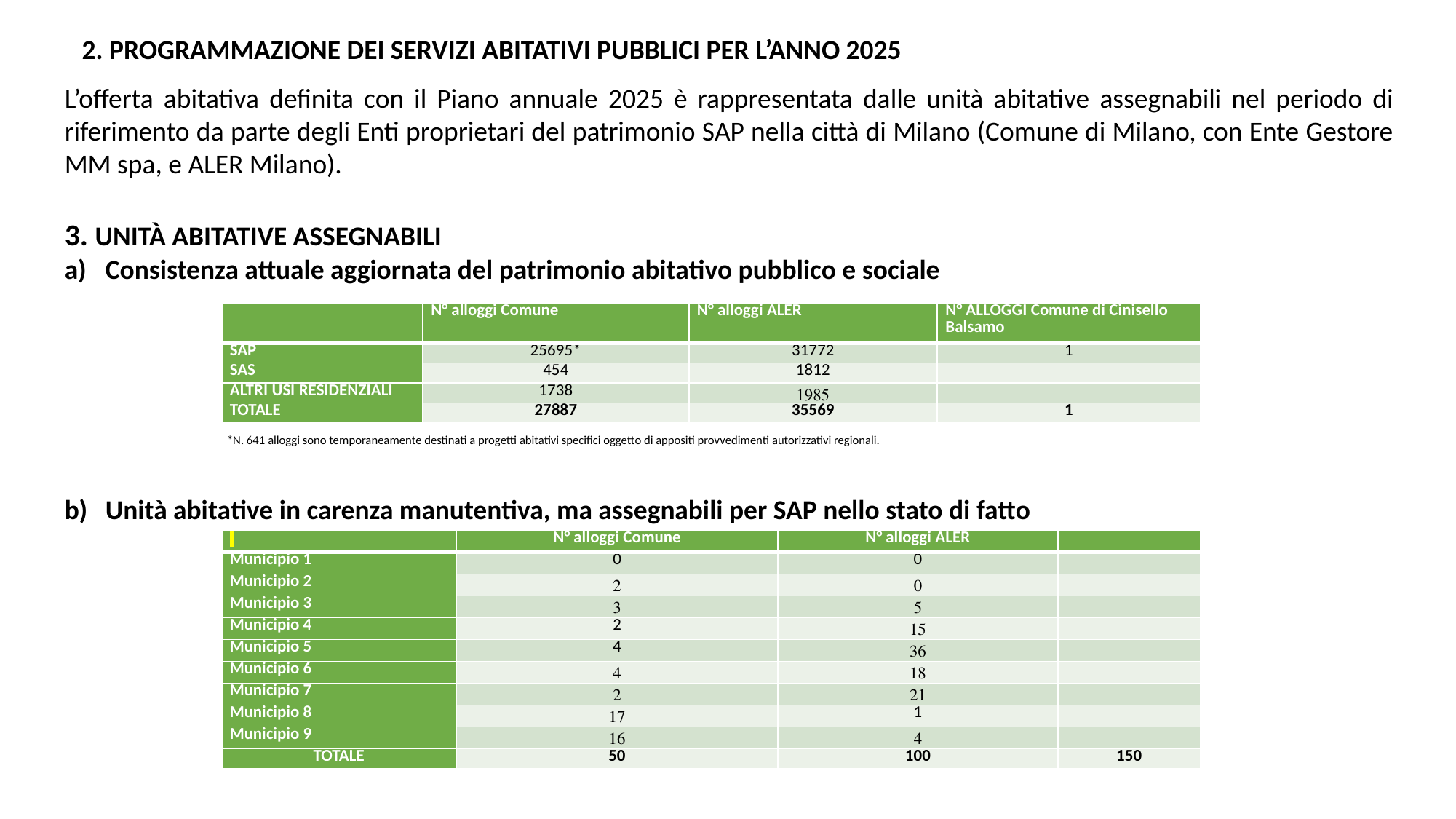

2. PROGRAMMAZIONE DEI SERVIZI ABITATIVI PUBBLICI PER L’ANNO 2025
L’offerta abitativa definita con il Piano annuale 2025 è rappresentata dalle unità abitative assegnabili nel periodo di riferimento da parte degli Enti proprietari del patrimonio SAP nella città di Milano (Comune di Milano, con Ente Gestore MM spa, e ALER Milano).

3. UNITÀ ABITATIVE ASSEGNABILI
Consistenza attuale aggiornata del patrimonio abitativo pubblico e sociale

Unità abitative in carenza manutentiva, ma assegnabili per SAP nello stato di fatto

|  | N° alloggi Comune | N° alloggi ALER | N° ALLOGGI Comune di Cinisello Balsamo |
| --- | --- | --- | --- |
| SAP | 25695\* | 31772 | 1 |
| SAS | 454 | 1812 |  |
| ALTRI USI RESIDENZIALI | 1738 | 1985 |  |
| TOTALE | 27887 | 35569 | 1 |
*N. 641 alloggi sono temporaneamente destinati a progetti abitativi specifici oggetto di appositi provvedimenti autorizzativi regionali.
|  | N° alloggi Comune | N° alloggi ALER |  |
| --- | --- | --- | --- |
| Municipio 1 | 0 | 0 |  |
| Municipio 2 | 2 | 0 |  |
| Municipio 3 | 3 | 5 |  |
| Municipio 4 | 2 | 15 |  |
| Municipio 5 | 4 | 36 |  |
| Municipio 6 | 4 | 18 |  |
| Municipio 7 | 2 | 21 |  |
| Municipio 8 | 17 | 1 |  |
| Municipio 9 | 16 | 4 |  |
| TOTALE | 50 | 100 | 150 |